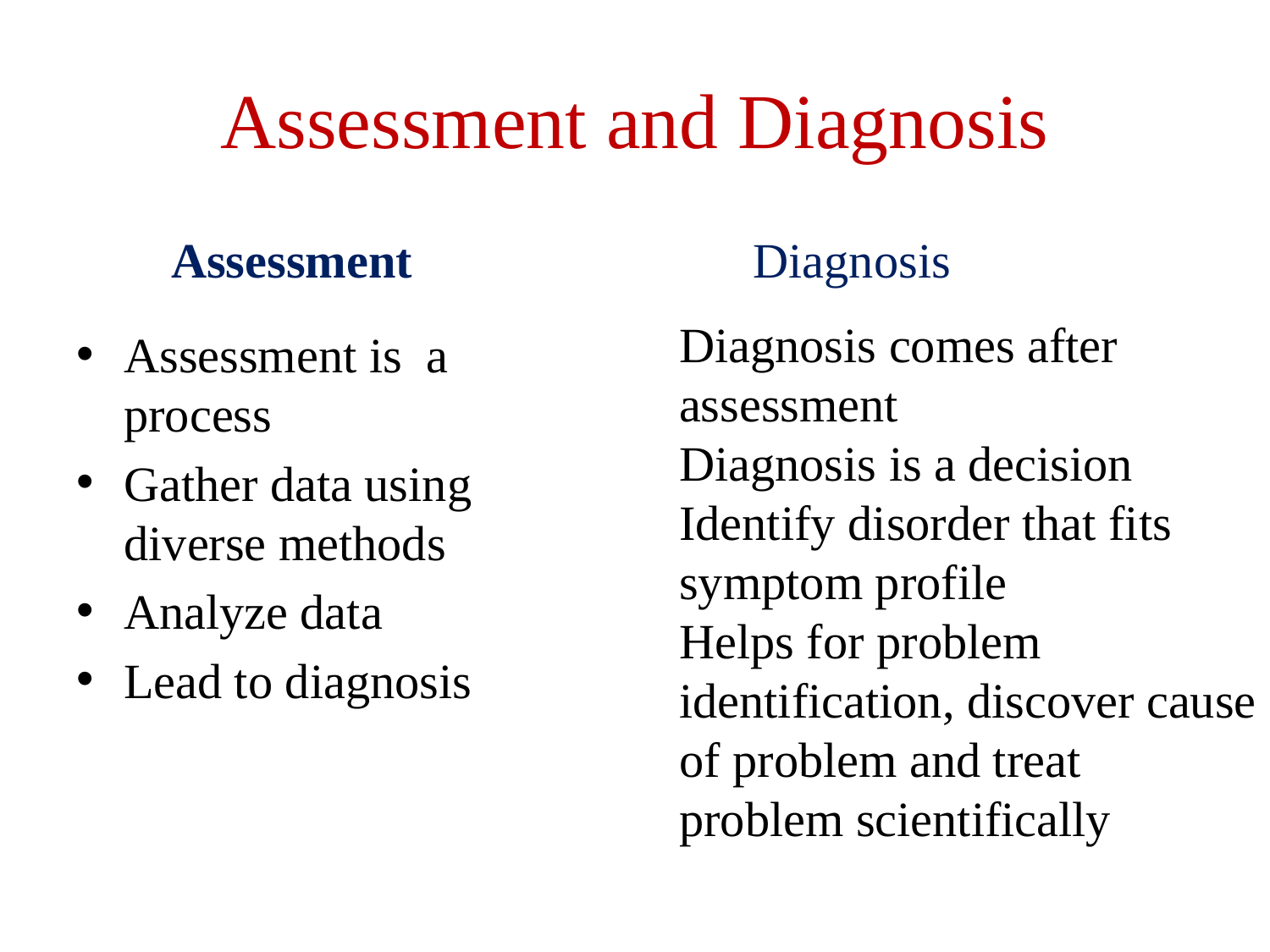

# Assessment and Diagnosis
Assessment
Diagnosis
Diagnosis comes after assessment
Diagnosis is a decision
Identify disorder that fits symptom profile
Helps for problem identification, discover cause of problem and treat problem scientifically

Assessment is  a process
Gather data using diverse methods
Analyze data
Lead to diagnosis